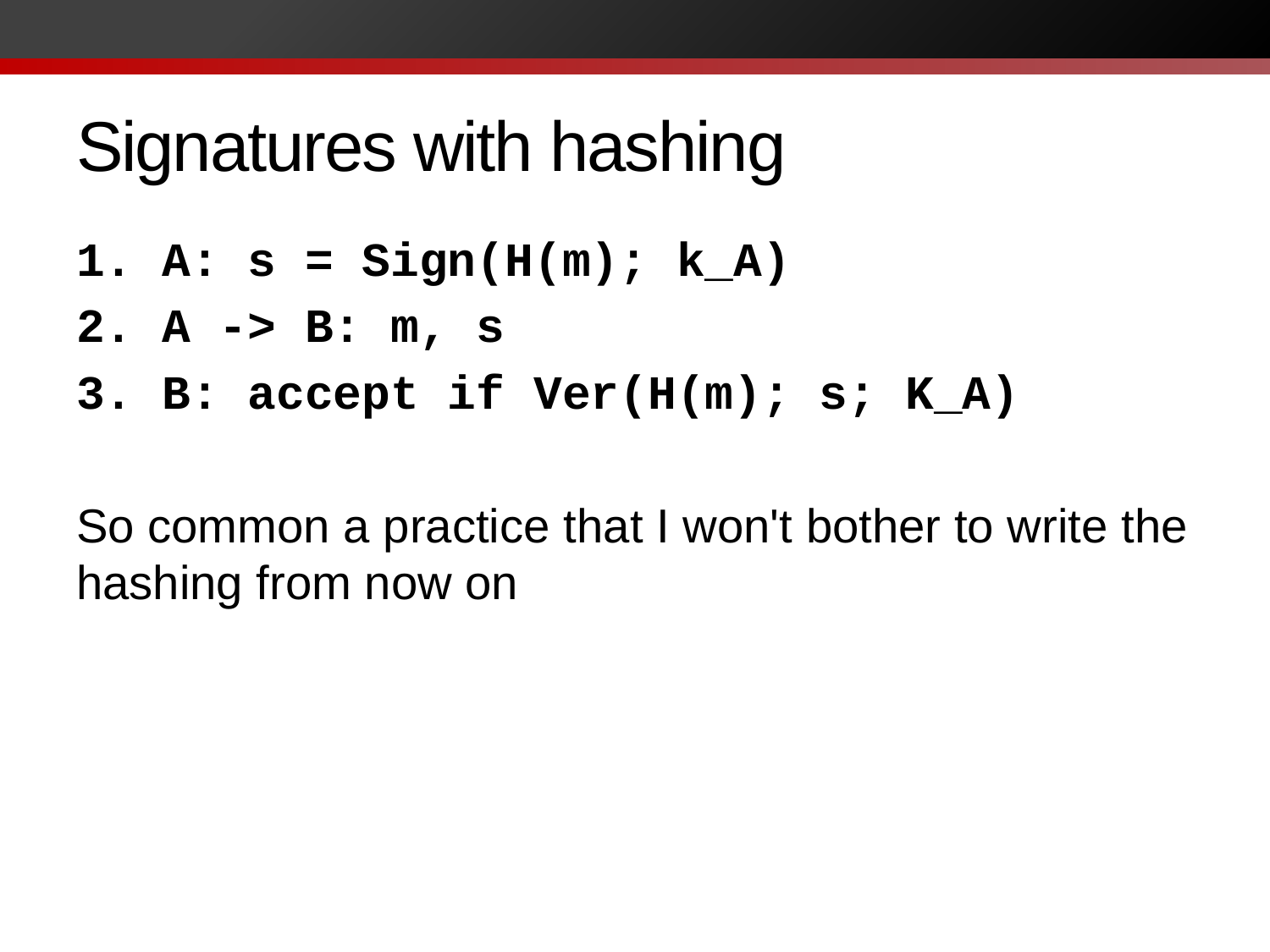

# Signatures with hashing
1. A: s = Sign(H(m); k_A)
2. A -> B: m, s
3. B: accept if Ver(H(m); s; K_A)

So common a practice that I won't bother to write the hashing from now on